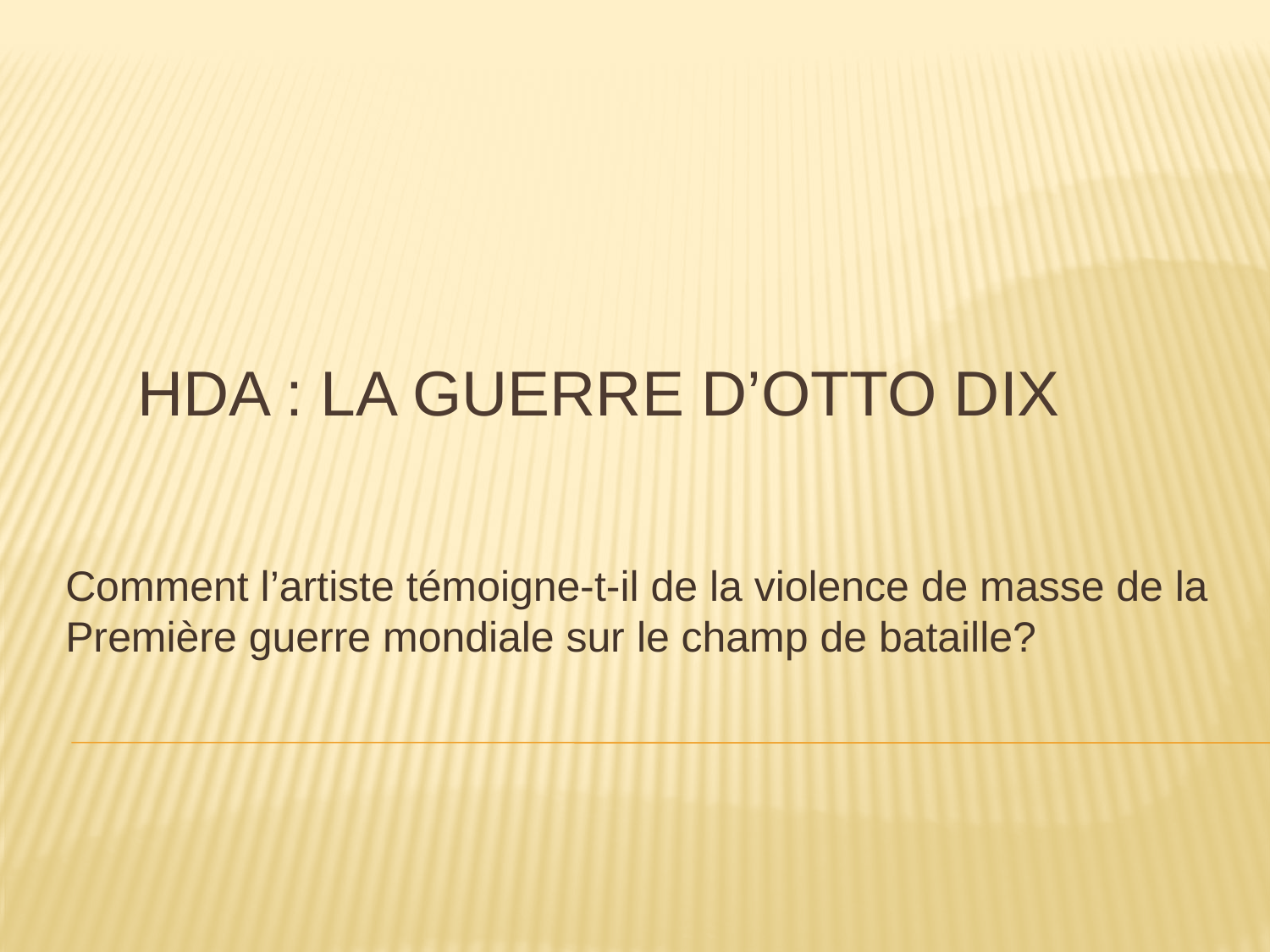

# HDA : La Guerre d’Otto Dix
Comment l’artiste témoigne-t-il de la violence de masse de la Première guerre mondiale sur le champ de bataille?